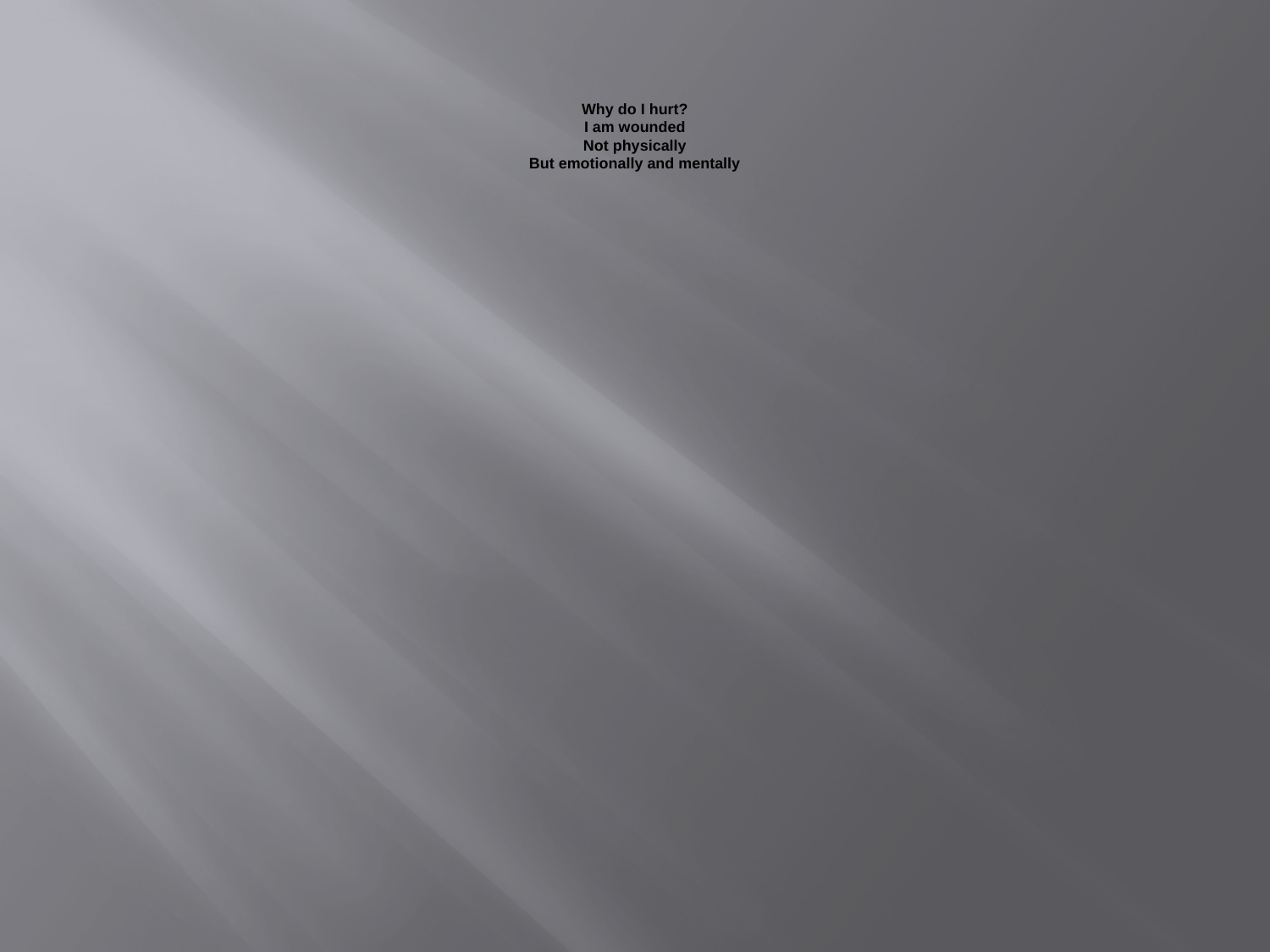

# Why do I hurt? I am wounded Not physically But emotionally and mentally